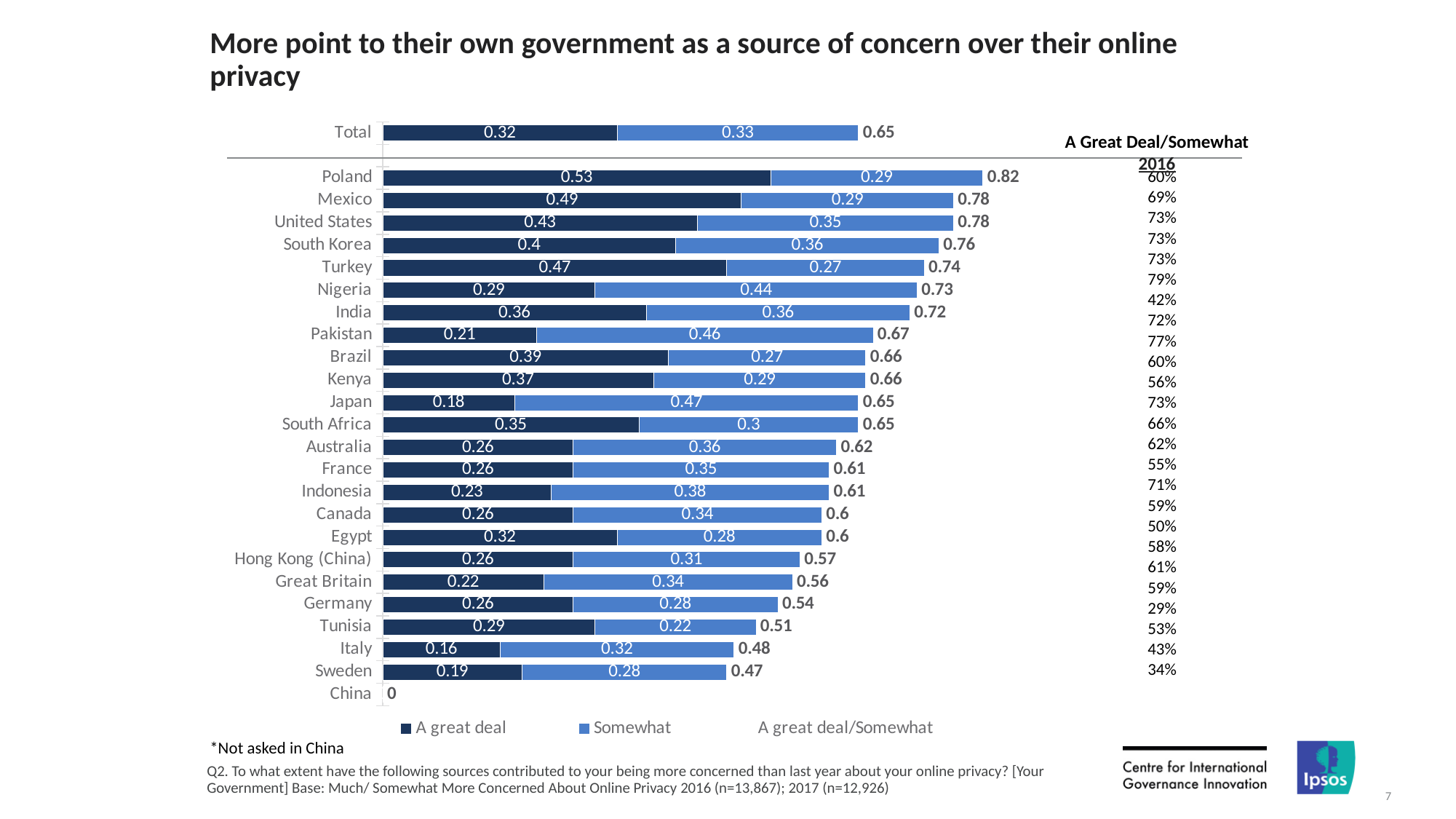

# More point to their own government as a source of concern over their online privacy

### Chart

| Category | A great deal | Somewhat | A great deal/Somewhat |
|---|---|---|---|
| Total | 0.32 | 0.33 | 0.65 |
|  | None | None | None |
| Poland | 0.53 | 0.29 | 0.82 |
| Mexico | 0.49 | 0.29 | 0.78 |
| United States | 0.43 | 0.35 | 0.78 |
| South Korea | 0.4 | 0.36 | 0.76 |
| Turkey | 0.47 | 0.27 | 0.74 |
| Nigeria | 0.29 | 0.44 | 0.73 |
| India | 0.36 | 0.36 | 0.72 |
| Pakistan | 0.21 | 0.46 | 0.67 |
| Brazil | 0.39 | 0.27 | 0.66 |
| Kenya | 0.37 | 0.29 | 0.66 |
| Japan | 0.18 | 0.47 | 0.65 |
| South Africa | 0.35 | 0.3 | 0.65 |
| Australia | 0.26 | 0.36 | 0.62 |
| France | 0.26 | 0.35 | 0.61 |
| Indonesia | 0.23 | 0.38 | 0.61 |
| Canada | 0.26 | 0.34 | 0.6 |
| Egypt | 0.32 | 0.28 | 0.6 |
| Hong Kong (China) | 0.26 | 0.31 | 0.57 |
| Great Britain | 0.22 | 0.34 | 0.56 |
| Germany | 0.26 | 0.28 | 0.54 |
| Tunisia | 0.29 | 0.22 | 0.51 |
| Italy | 0.16 | 0.32 | 0.48 |
| Sweden | 0.19 | 0.28 | 0.47 |
| China | 0.0 | 0.0 | 0.0 |
| A Great Deal/Somewhat |
| --- |
| 2016 |
| 60% |
| --- |
| 69% |
| 73% |
| 73% |
| 73% |
| 79% |
| 42% |
| 72% |
| 77% |
| 60% |
| 56% |
| 73% |
| 66% |
| 62% |
| 55% |
| 71% |
| 59% |
| 50% |
| 58% |
| 61% |
| 59% |
| 29% |
| 53% |
| 43% |
| 34% |
*Not asked in China
Q2. To what extent have the following sources contributed to your being more concerned than last year about your online privacy? [Your Government] Base: Much/ Somewhat More Concerned About Online Privacy 2016 (n=13,867); 2017 (n=12,926)